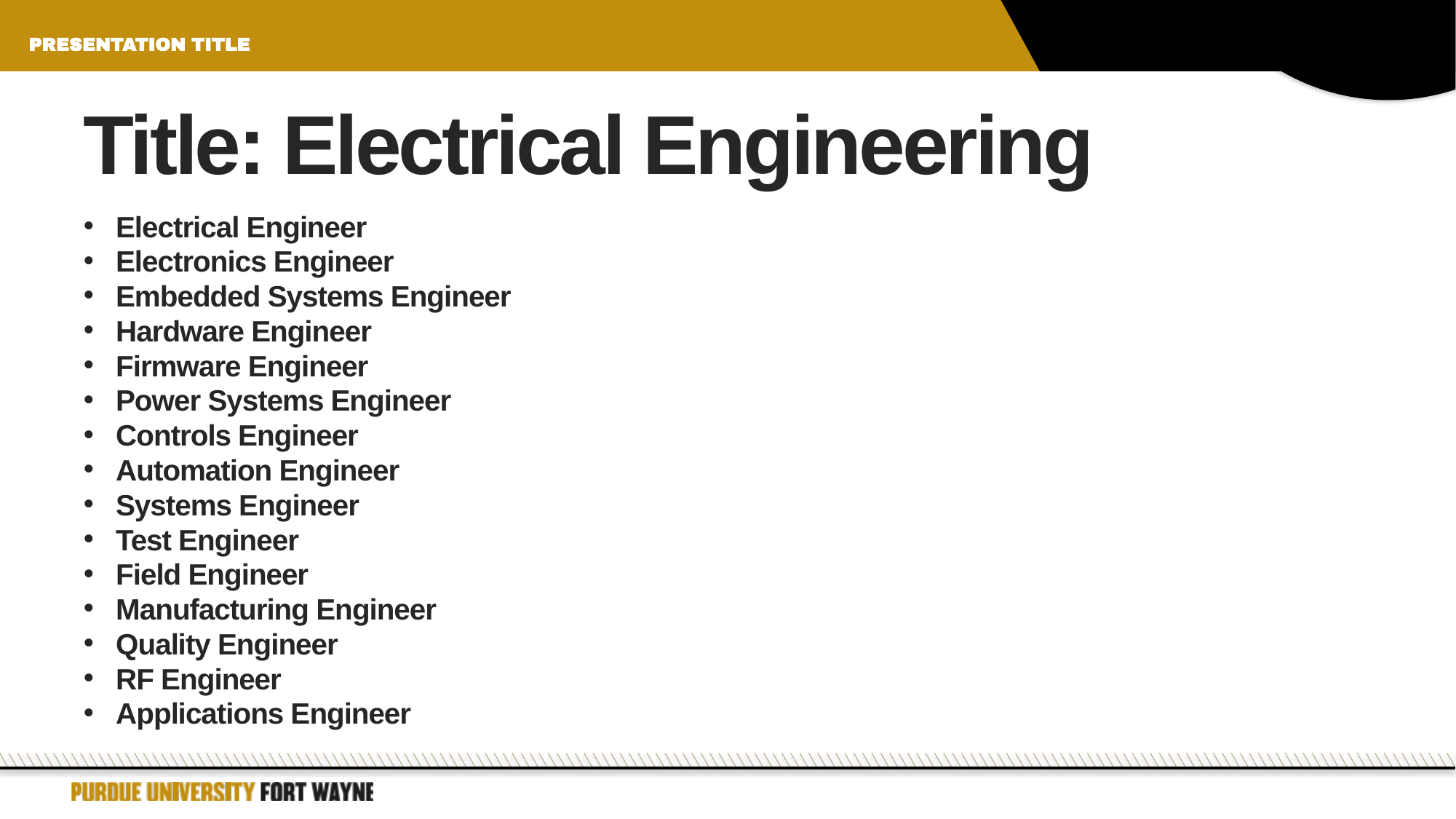

Presentation title
# Title: Electrical Engineering
Electrical Engineer
Electronics Engineer
Embedded Systems Engineer
Hardware Engineer
Firmware Engineer
Power Systems Engineer
Controls Engineer
Automation Engineer
Systems Engineer
Test Engineer
Field Engineer
Manufacturing Engineer
Quality Engineer
RF Engineer
Applications Engineer